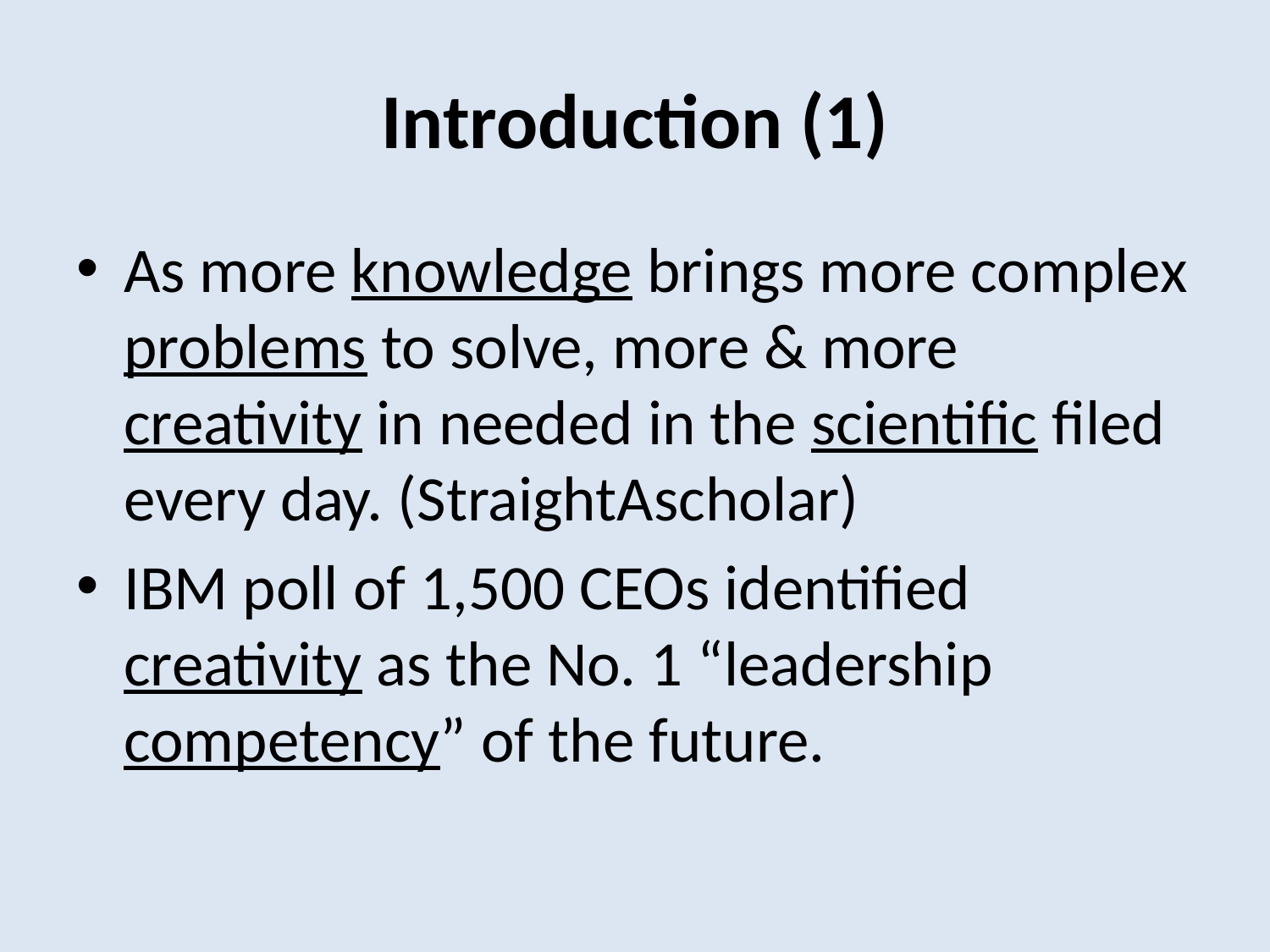

# Introduction (1)
As more knowledge brings more complex problems to solve, more & more creativity in needed in the scientific filed every day. (StraightAscholar)
IBM poll of 1,500 CEOs identified creativity as the No. 1 “leadership competency” of the future.